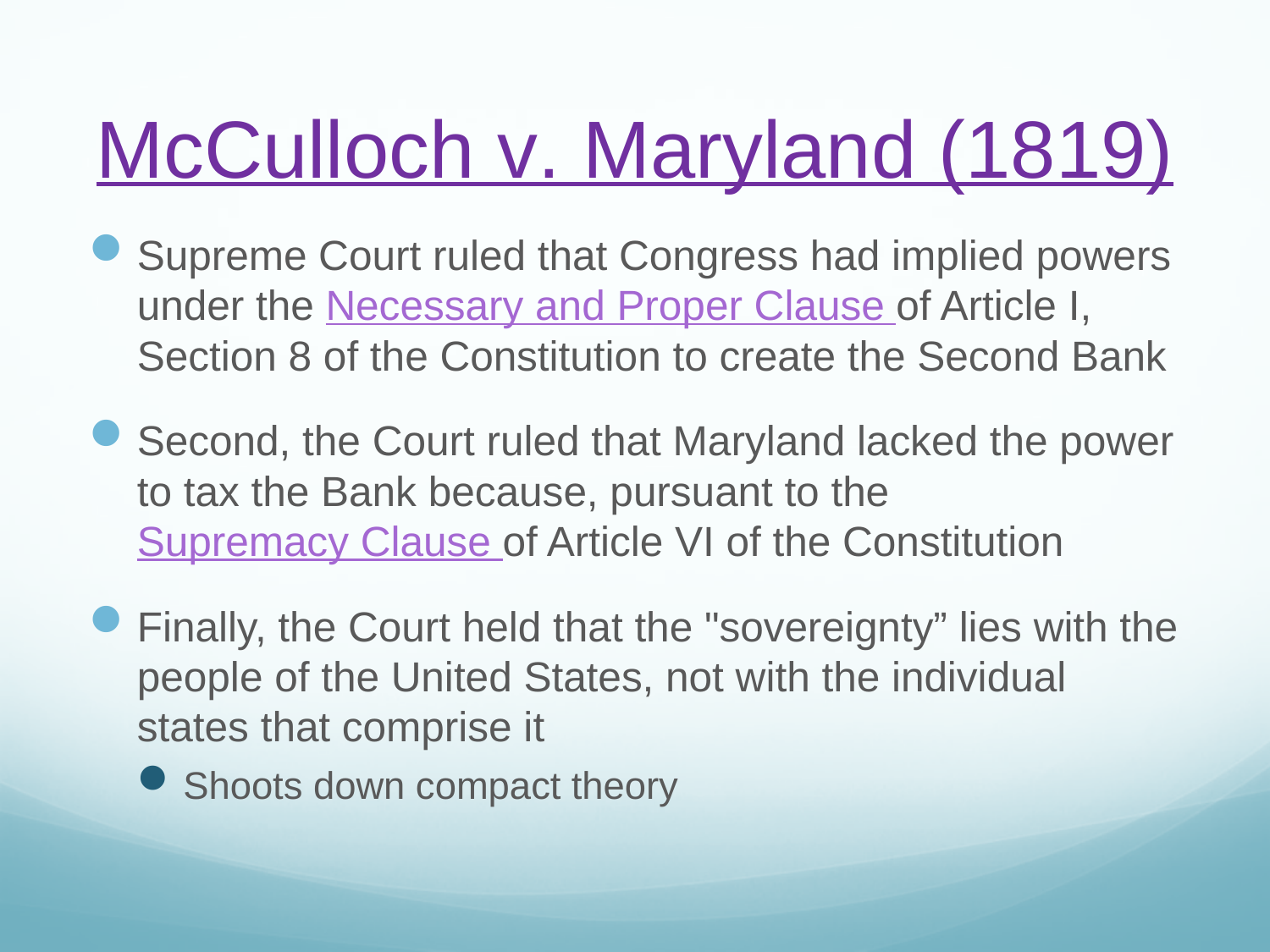

# McCulloch v. Maryland (1819)
Supreme Court ruled that Congress had implied powers under the Necessary and Proper Clause of Article I, Section 8 of the Constitution to create the Second Bank
Second, the Court ruled that Maryland lacked the power to tax the Bank because, pursuant to the Supremacy Clause of Article VI of the Constitution
Finally, the Court held that the "sovereignty” lies with the people of the United States, not with the individual states that comprise it
Shoots down compact theory